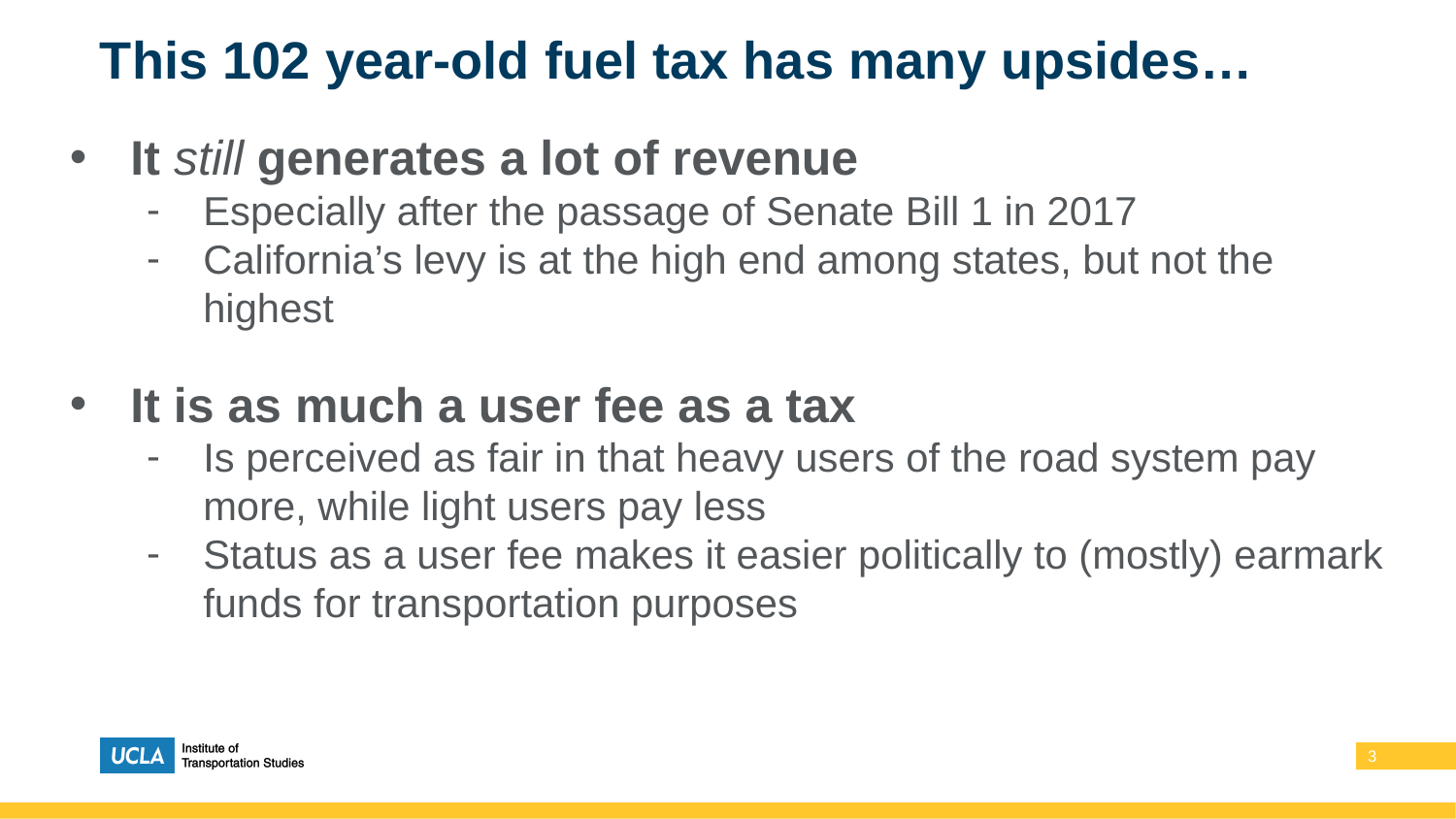

# This 102 year-old fuel tax has many upsides…

It still generates a lot of revenue
Especially after the passage of Senate Bill 1 in 2017
California’s levy is at the high end among states, but not the highest

It is as much a user fee as a tax
Is perceived as fair in that heavy users of the road system pay more, while light users pay less
Status as a user fee makes it easier politically to (mostly) earmark funds for transportation purposes
3